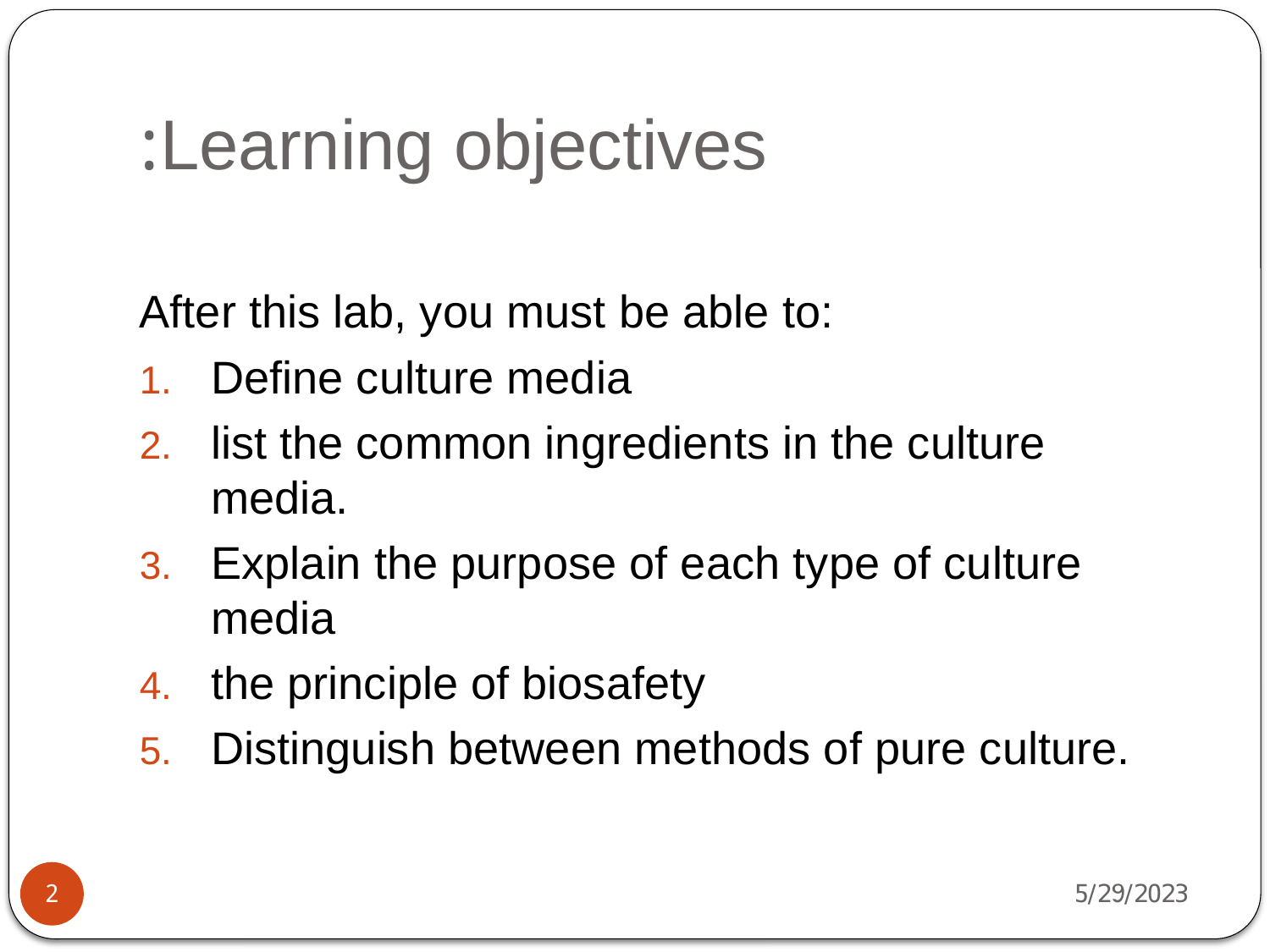

# Learning objectives:
After this lab, you must be able to:
Define culture media
list the common ingredients in the culture media.
Explain the purpose of each type of culture media
the principle of biosafety
Distinguish between methods of pure culture.
5/29/2023
2